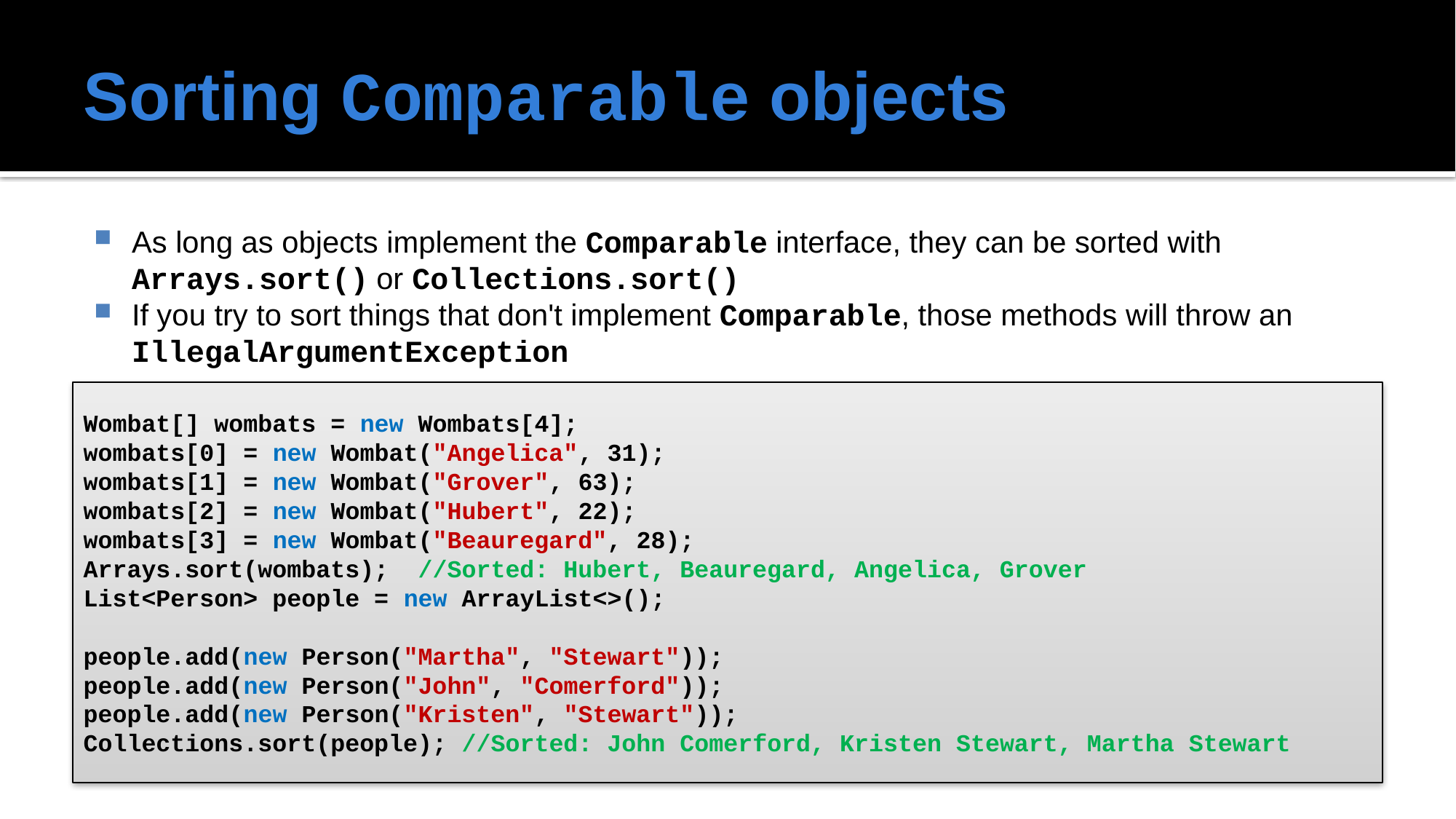

# Sorting Comparable objects
As long as objects implement the Comparable interface, they can be sorted with Arrays.sort() or Collections.sort()
If you try to sort things that don't implement Comparable, those methods will throw an IllegalArgumentException
Wombat[] wombats = new Wombats[4];
wombats[0] = new Wombat("Angelica", 31);
wombats[1] = new Wombat("Grover", 63);
wombats[2] = new Wombat("Hubert", 22);
wombats[3] = new Wombat("Beauregard", 28);
Arrays.sort(wombats);  //Sorted: Hubert, Beauregard, Angelica, Grover
List<Person> people = new ArrayList<>();

people.add(new Person("Martha", "Stewart"));
people.add(new Person("John", "Comerford"));
people.add(new Person("Kristen", "Stewart"));
Collections.sort(people); //Sorted: John Comerford, Kristen Stewart, Martha Stewart